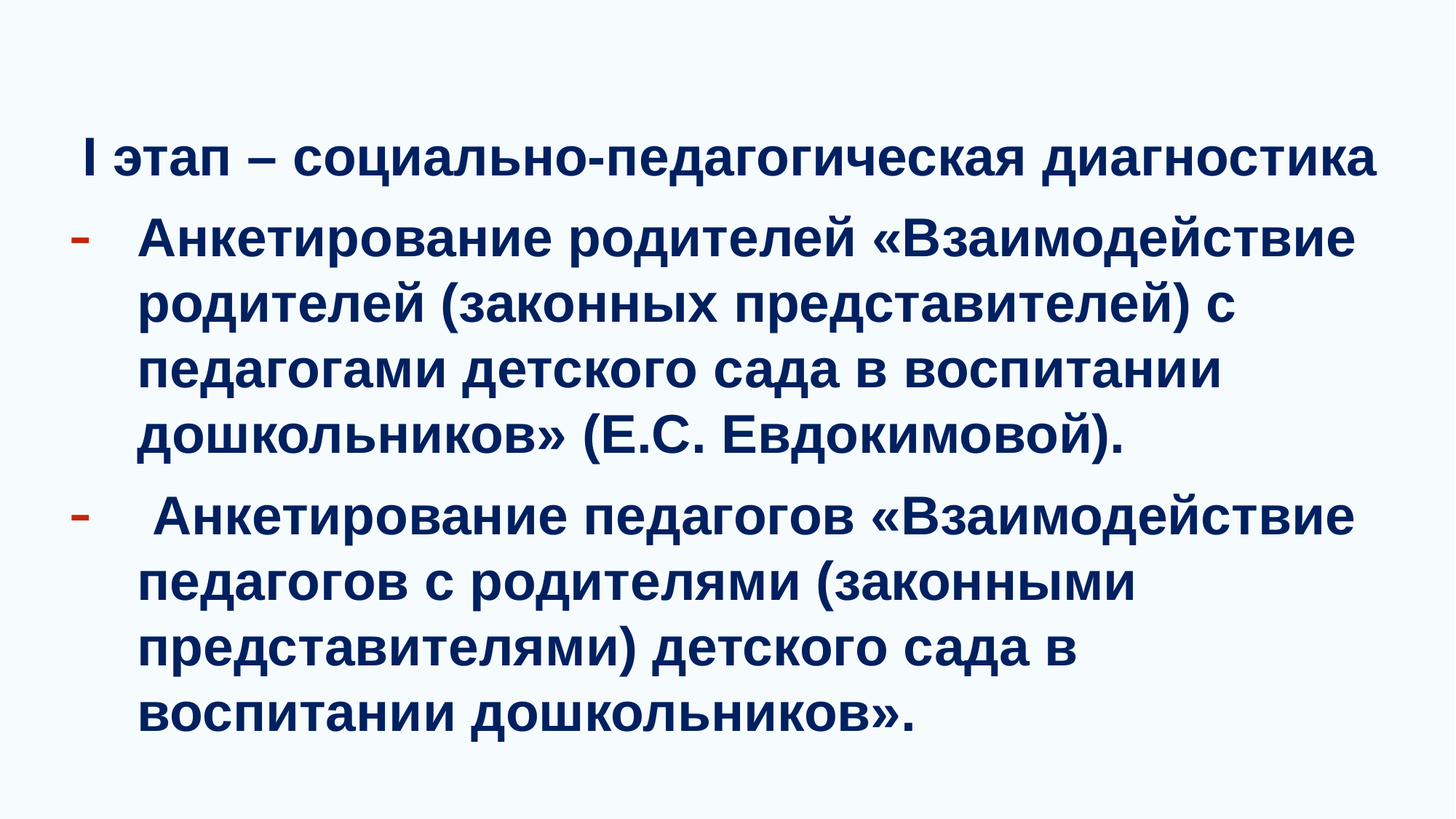

I этап – социально-педагогическая диагностика
Анкетирование родителей «Взаимодействие родителей (законных представителей) с педагогами детского сада в воспитании дошкольников» (Е.С. Евдокимовой).
 Анкетирование педагогов «Взаимодействие педагогов с родителями (законными представителями) детского сада в воспитании дошкольников».